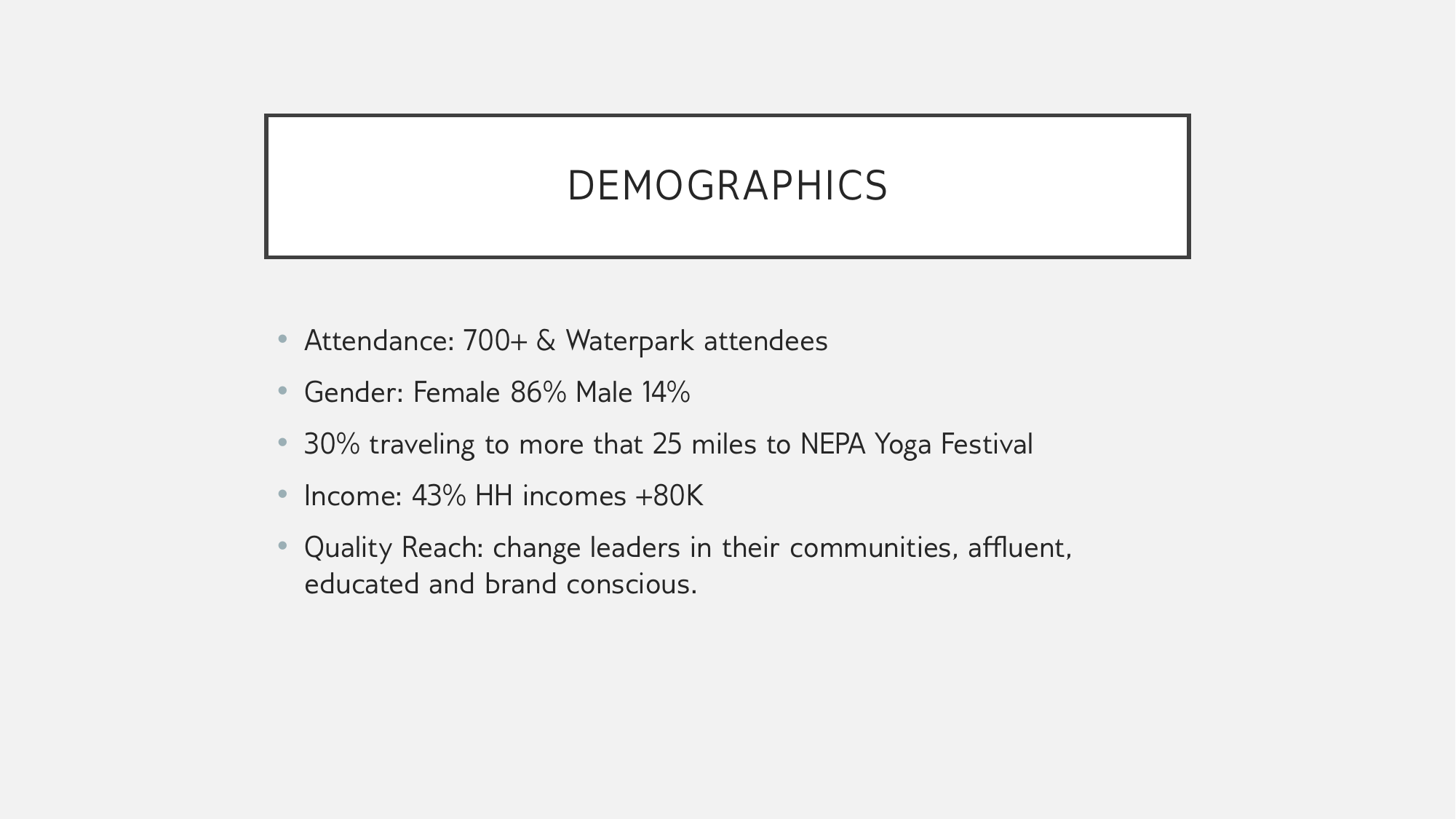

# Demographics
Attendance: 700+ & Waterpark attendees
Gender: Female 86% Male 14%
30% traveling to more that 25 miles to NEPA Yoga Festival
Income: 43% HH incomes +80K
Quality Reach: change leaders in their communities, affluent, educated and brand conscious.